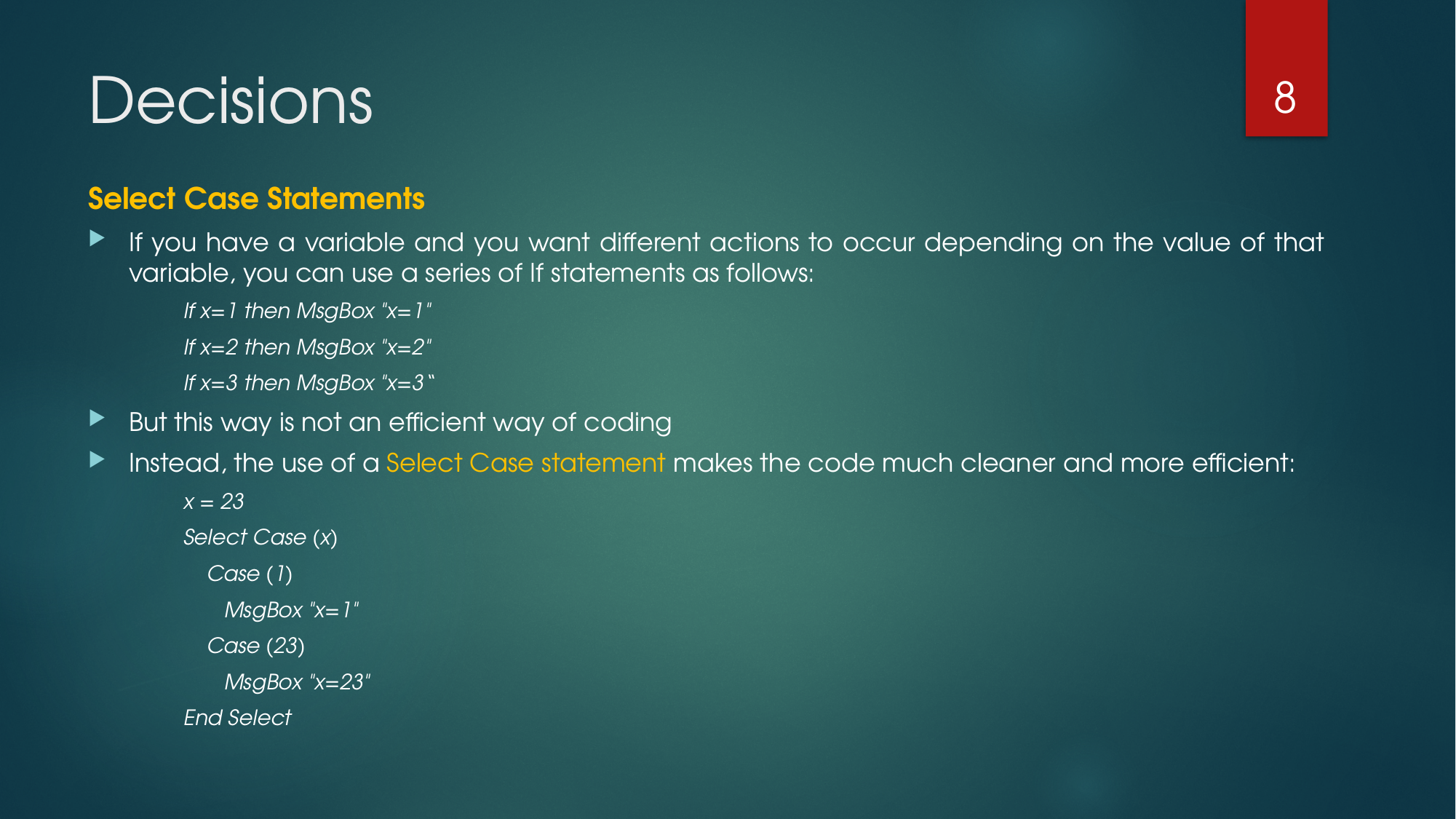

8
# Decisions
Select Case Statements
If you have a variable and you want different actions to occur depending on the value of that variable, you can use a series of If statements as follows:
If x=1 then MsgBox "x=1"
If x=2 then MsgBox "x=2"
If x=3 then MsgBox "x=3“
But this way is not an efficient way of coding
Instead, the use of a Select Case statement makes the code much cleaner and more efficient:
x = 23
Select Case (x)
    Case (1)
       MsgBox "x=1"
    Case (23)
       MsgBox "x=23"
End Select